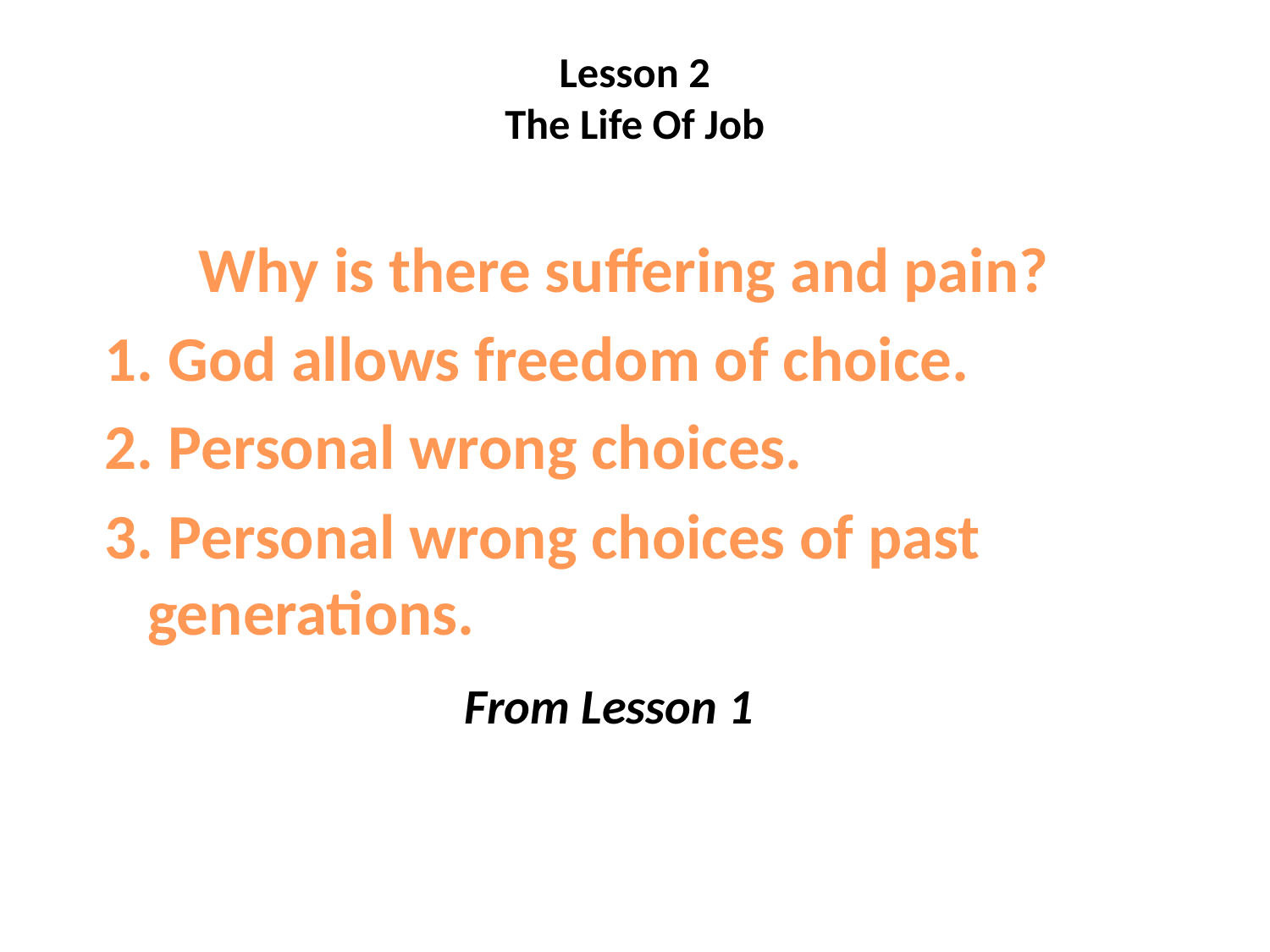

# Lesson 2 The Life Of Job
         Why is there suffering and pain?
  1. God allows freedom of choice.
  2. Personal wrong choices.
  3. Personal wrong choices of past   generations.
                           From Lesson 1